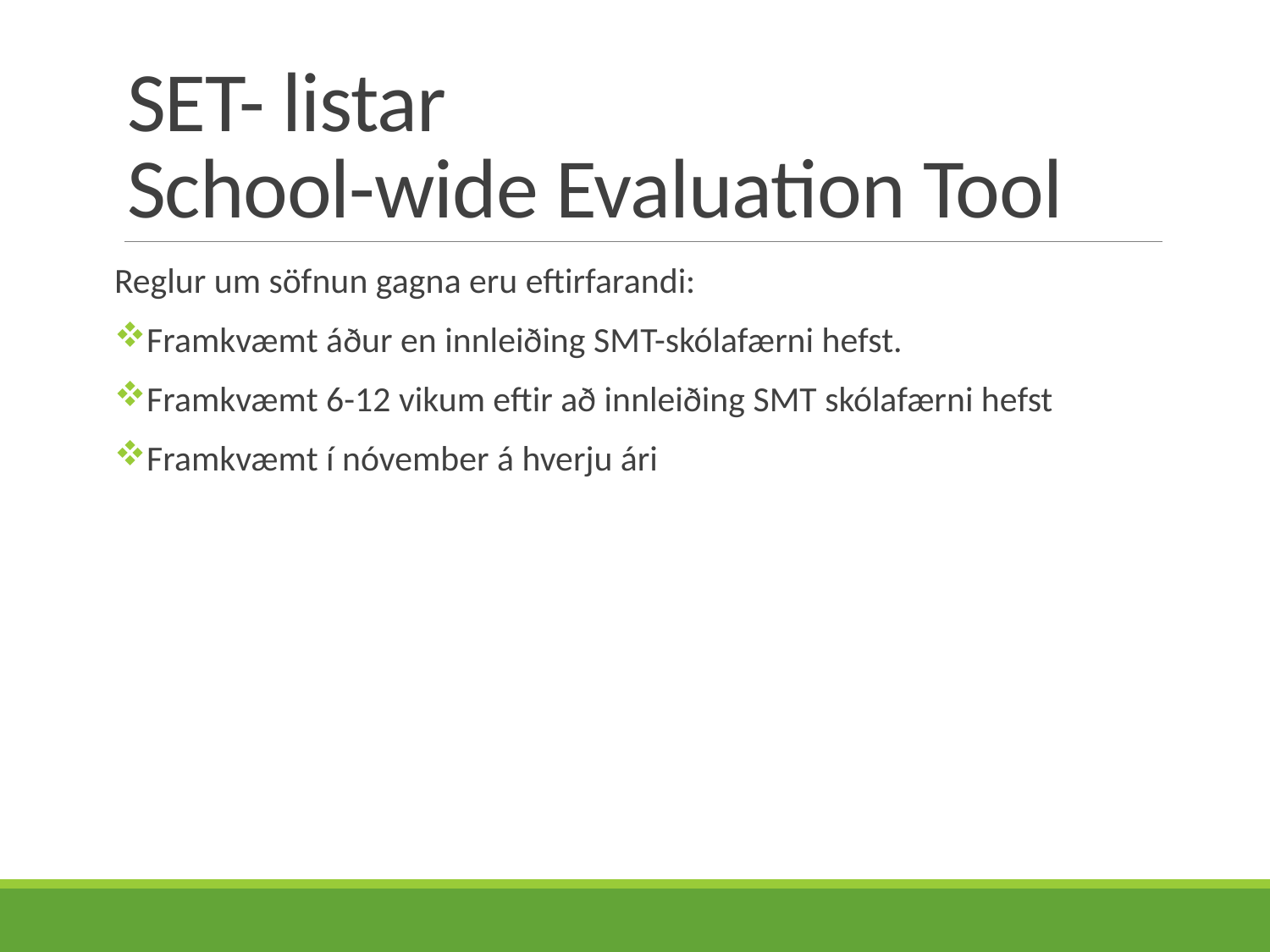

# SET- listar School-wide Evaluation Tool
Reglur um söfnun gagna eru eftirfarandi:
Framkvæmt áður en innleiðing SMT-skólafærni hefst.
Framkvæmt 6-12 vikum eftir að innleiðing SMT skólafærni hefst
Framkvæmt í nóvember á hverju ári